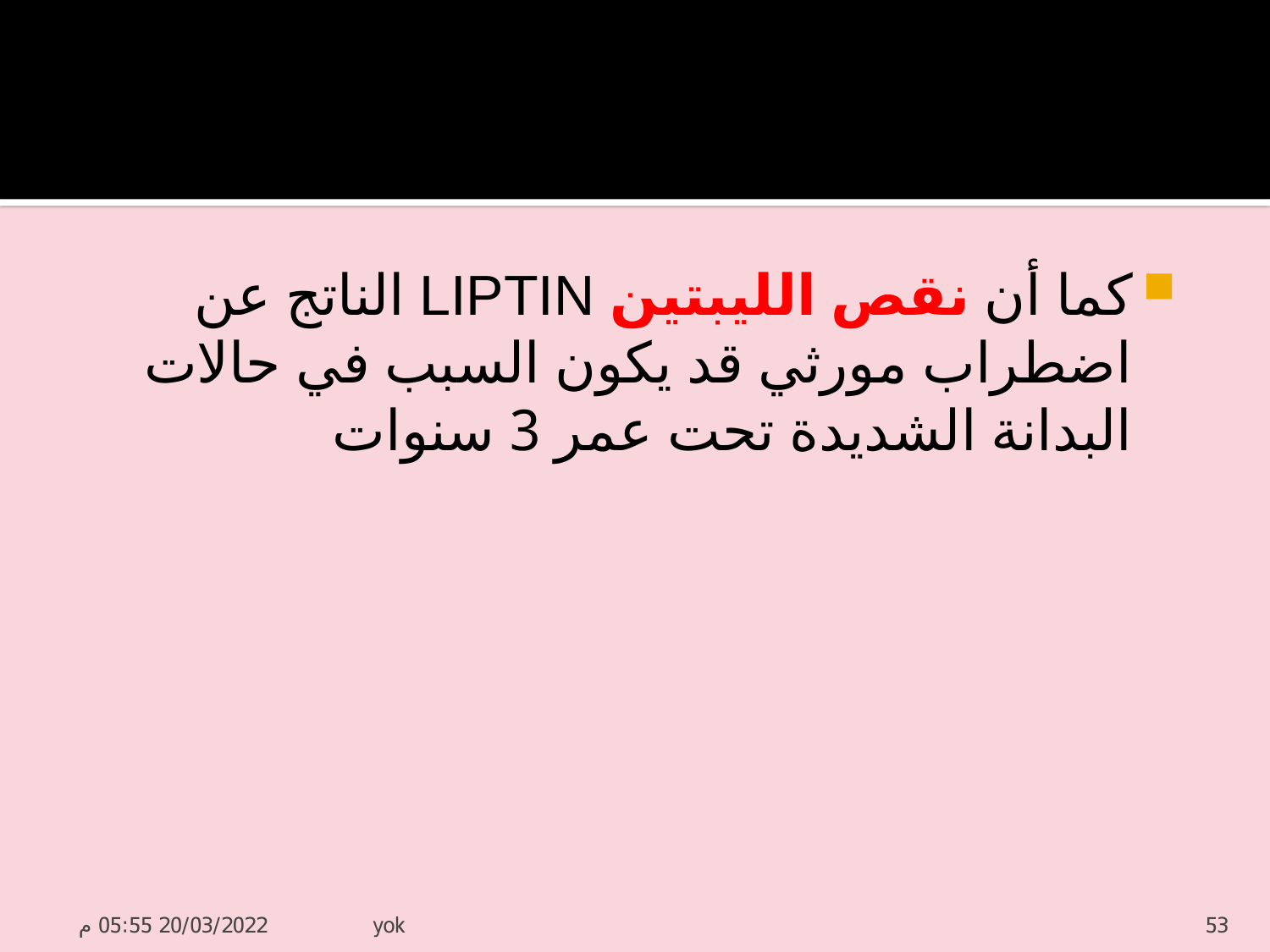

#
كما أن نقص الليبتين LIPTIN الناتج عن اضطراب مورثي قد يكون السبب في حالات البدانة الشديدة تحت عمر 3 سنوات
20/03/2022 05:55 م
yok
53